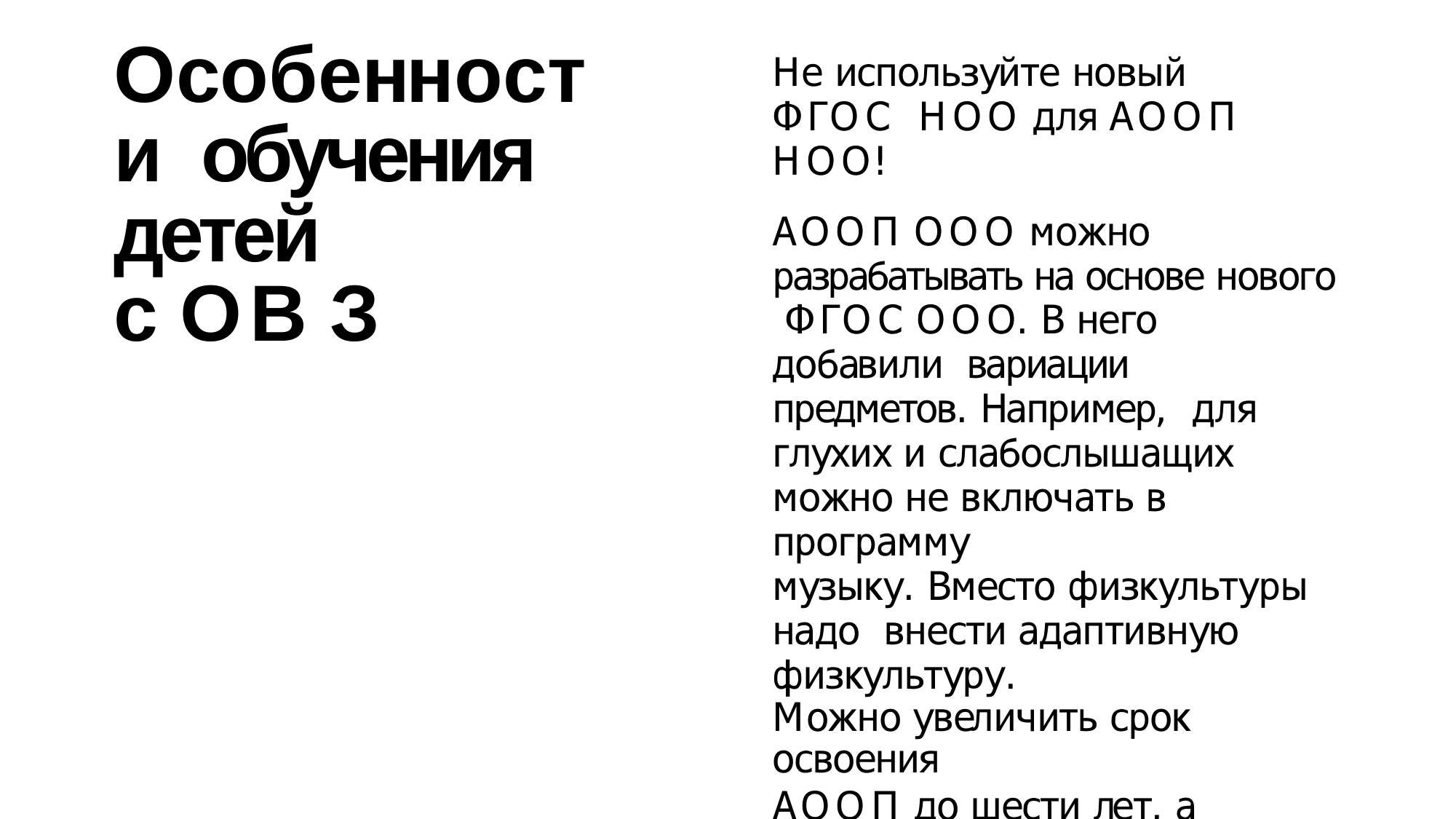

# Особенности  обучения  детей
с ОВ З
Не используйте новый ФГОС  НОО для АООП НОО!
АООП ООО можно  разрабатывать на основе нового  ФГОС ООО. В него добавили  вариации предметов. Например,  для глухих и слабослышащих  можно не включать в программу
музыку. Вместо физкультуры надо  внести адаптивную физкультуру.
Можно увеличить срок освоения
АООП до шести лет, а объем  занятий – до 6018 часов.